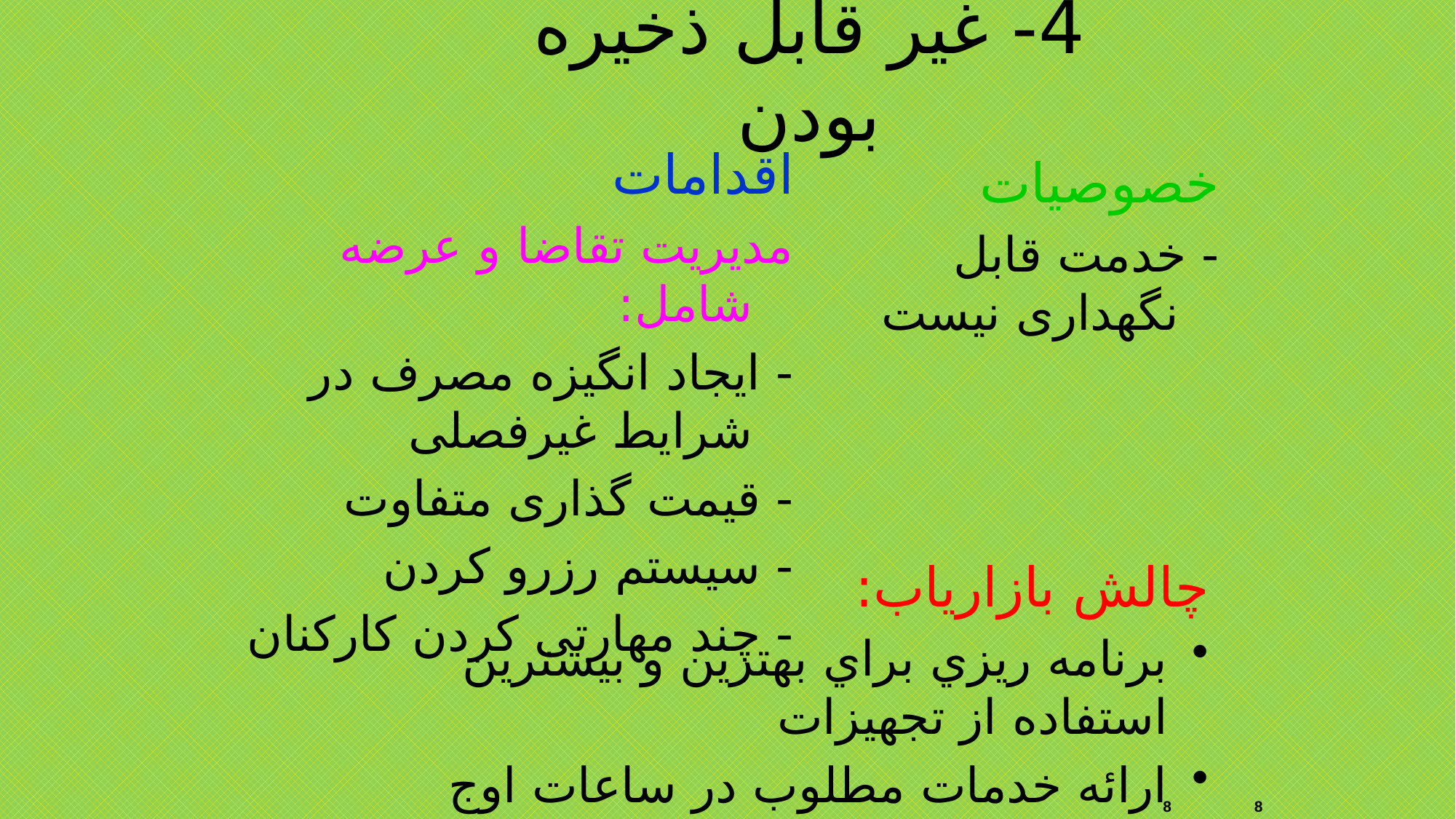

# 4- غير قابل ذخيره بودن
اقدامات
مديريت تقاضا و عرضه شامل:
- ايجاد انگيزه مصرف در شرايط غيرفصلی
- قيمت گذاری متفاوت
- سيستم رزرو كردن
- چند مهارتی كردن كاركنان

خصوصيات
- خدمت قابل نگهداری نیست
چالش بازارياب:
برنامه ريزي براي بهترين و بيشترين استفاده از تجهيزات
ارائه خدمات مطلوب در ساعات اوج كاري
8
8